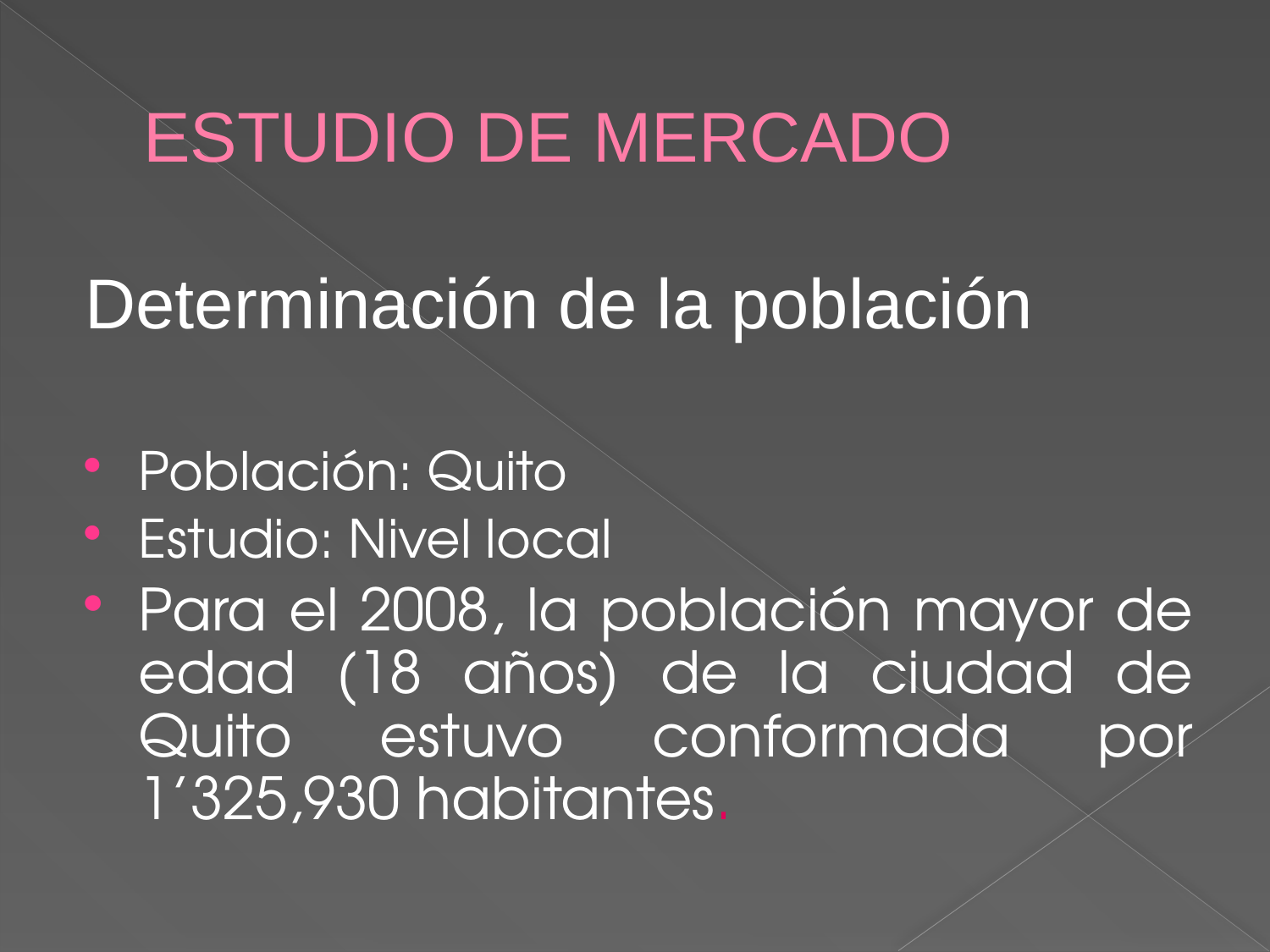

# ESTUDIO DE MERCADO
Determinación de la población

Población: Quito
Estudio: Nivel local
Para el 2008, la población mayor de edad (18 años) de la ciudad de Quito estuvo conformada por 1’325,930 habitantes.